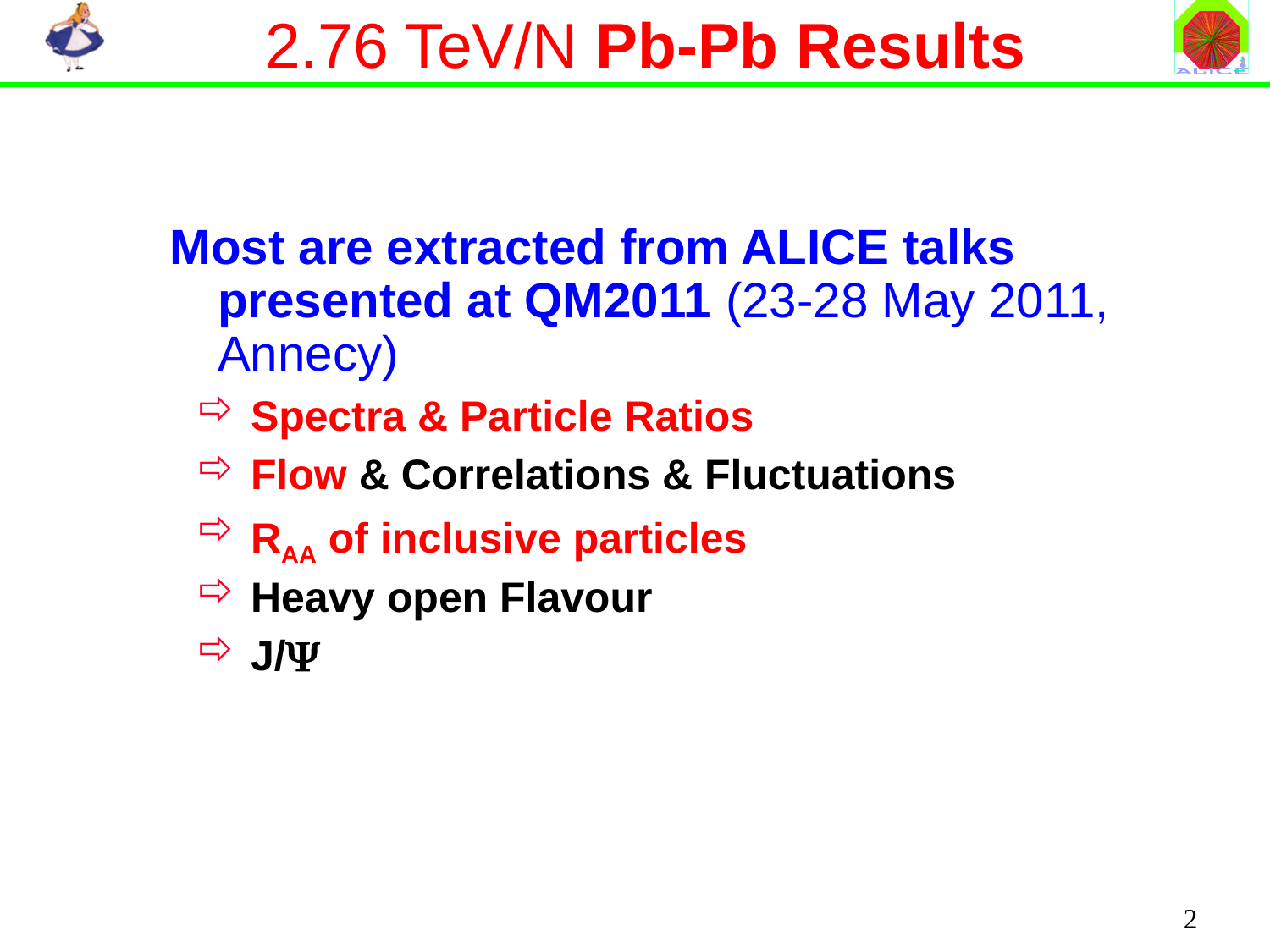

# 2.76 TeV/N Pb-Pb Results
Most are extracted from ALICE talks presented at QM2011 (23-28 May 2011, Annecy)
 Spectra & Particle Ratios
 Flow & Correlations & Fluctuations
 RAA of inclusive particles
 Heavy open Flavour
 J/Ψ
2